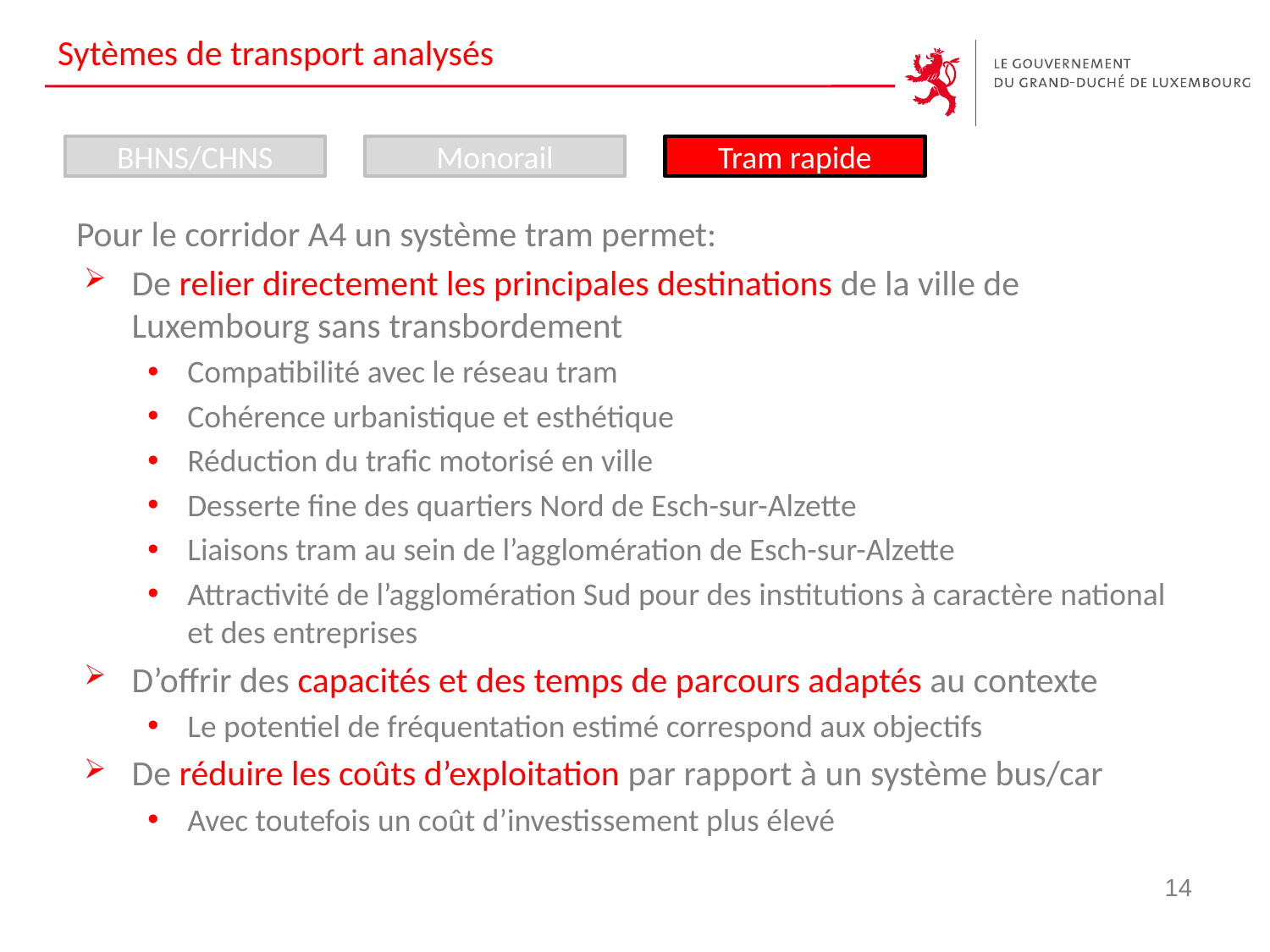

# Sytèmes de transport analysés
BHNS/CHNS
Monorail
Tram rapide
Pour le corridor A4 un système tram permet:
De relier directement les principales destinations de la ville de Luxembourg sans transbordement
Compatibilité avec le réseau tram
Cohérence urbanistique et esthétique
Réduction du trafic motorisé en ville
Desserte fine des quartiers Nord de Esch-sur-Alzette
Liaisons tram au sein de l’agglomération de Esch-sur-Alzette
Attractivité de l’agglomération Sud pour des institutions à caractère national et des entreprises
D’offrir des capacités et des temps de parcours adaptés au contexte
Le potentiel de fréquentation estimé correspond aux objectifs
De réduire les coûts d’exploitation par rapport à un système bus/car
Avec toutefois un coût d’investissement plus élevé
14